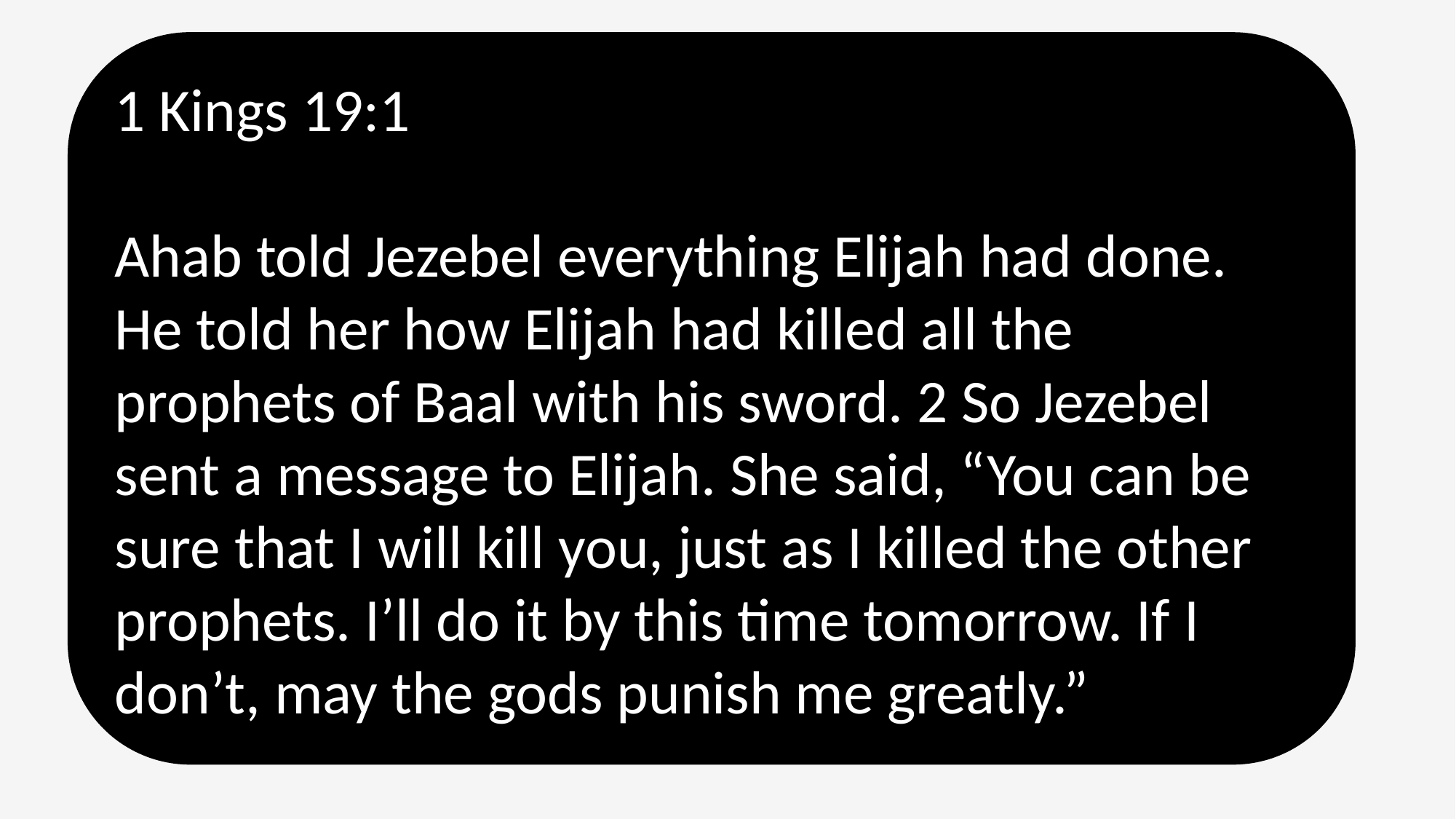

1 Kings 19:1

Ahab told Jezebel everything Elijah had done. He told her how Elijah had killed all the prophets of Baal with his sword. 2 So Jezebel sent a message to Elijah. She said, “You can be sure that I will kill you, just as I killed the other prophets. I’ll do it by this time tomorrow. If I don’t, may the gods punish me greatly.”